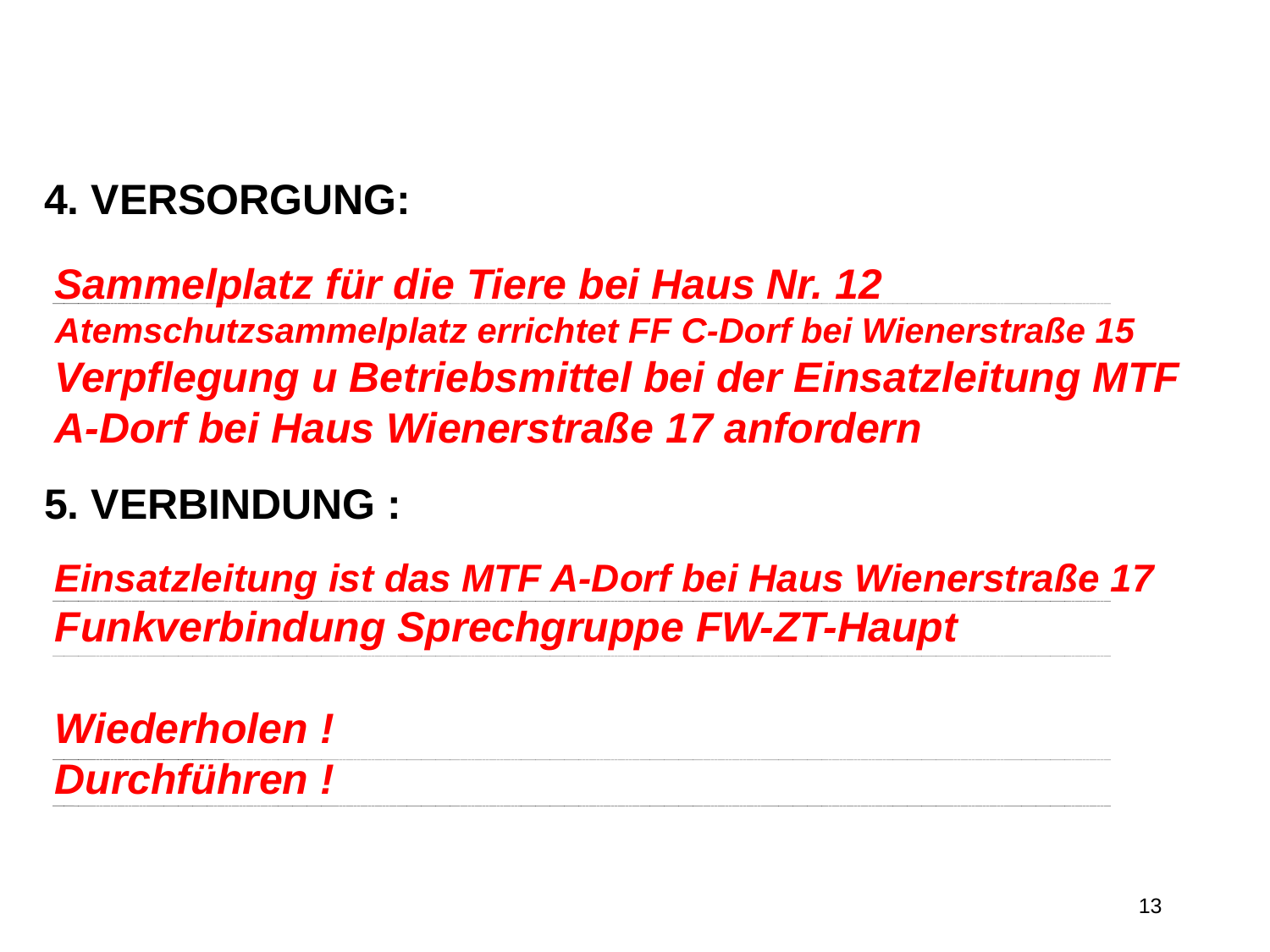

4. VERSORGUNG:

5. VERBINDUNG :
Sammelplatz für die Tiere bei Haus Nr. 12
Atemschutzsammelplatz errichtet FF C-Dorf bei Wienerstraße 15
Verpflegung u Betriebsmittel bei der Einsatzleitung MTF A-Dorf bei Haus Wienerstraße 17 anfordern

Einsatzleitung ist das MTF A-Dorf bei Haus Wienerstraße 17
Funkverbindung Sprechgruppe FW-ZT-Haupt

Wiederholen !
Durchführen !

13